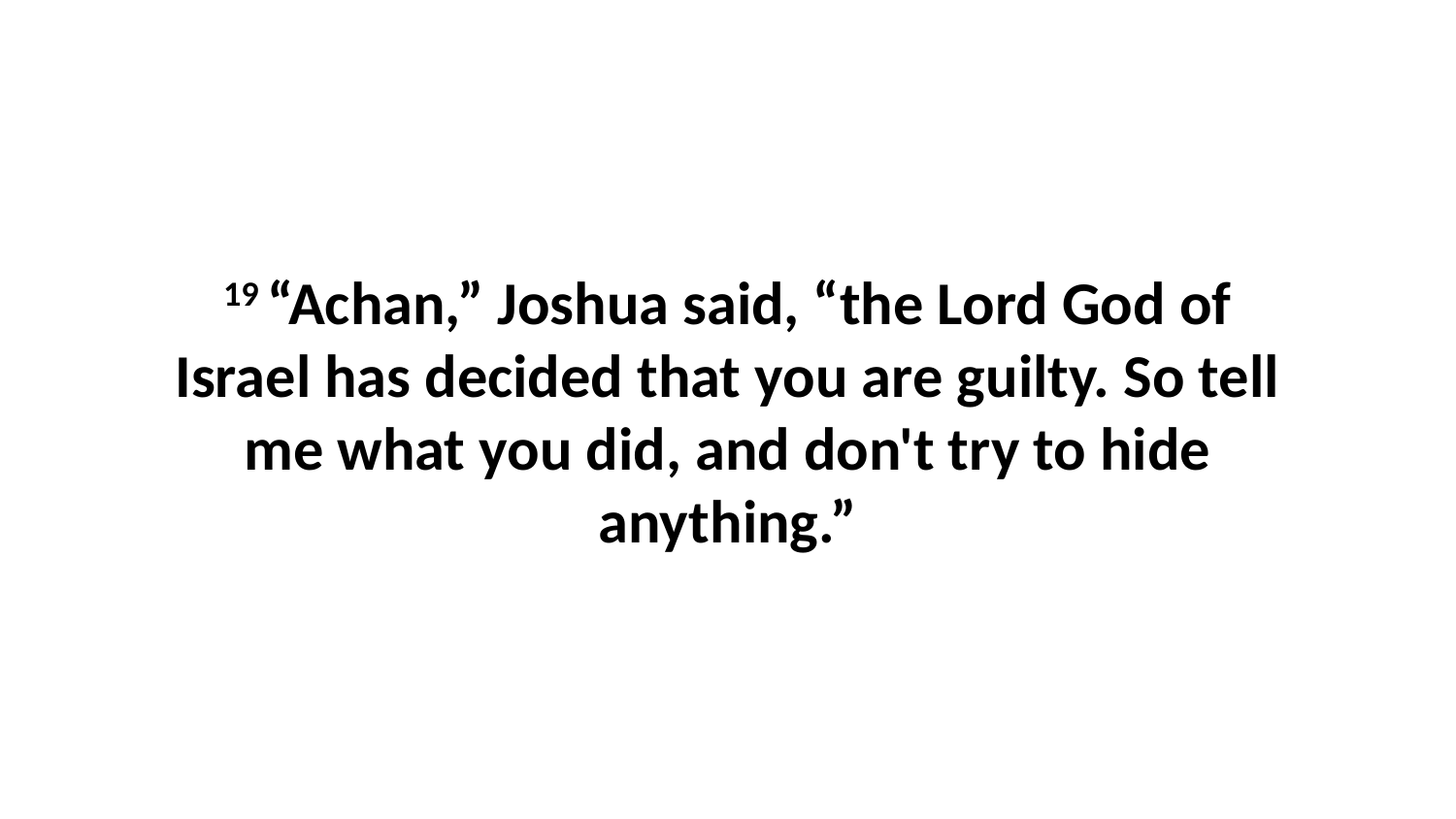

19 “Achan,” Joshua said, “the Lord God of Israel has decided that you are guilty. So tell me what you did, and don't try to hide anything.”